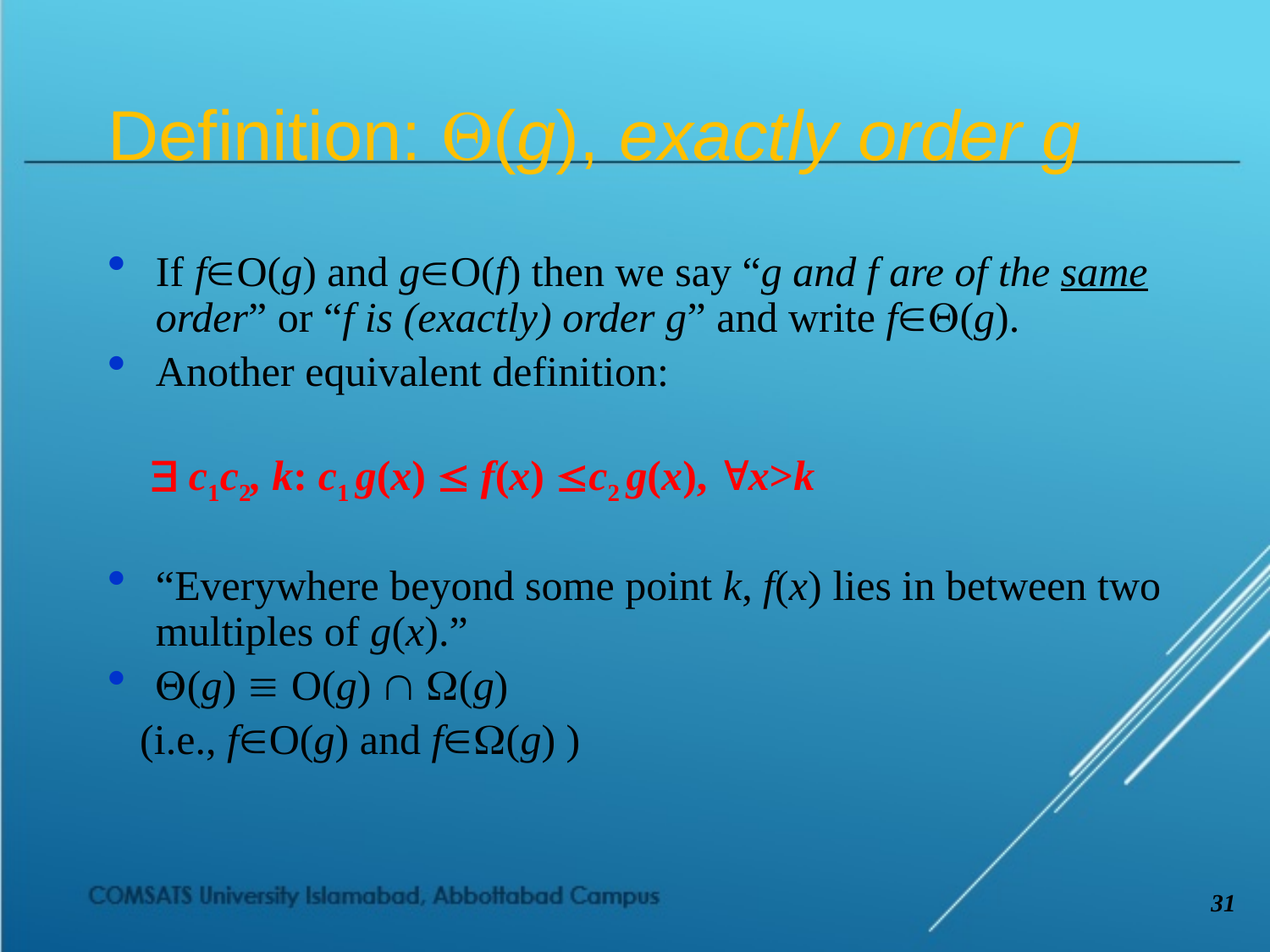

# Definition: Θ(g), exactly order g
If f∈O(g) and g∈O(f) then we say “g and f are of the same order” or “f is (exactly) order g” and write f∈Θ(g).
Another equivalent definition:
    ∃ c1c2, k: c1 g(x) ≤ f(x) ≤c2 g(x), ∀x>k

“Everywhere beyond some point k, f(x) lies in between two multiples of g(x).”
Θ(g) ≡ O(g) ∩ Ω(g)
   (i.e., f∈O(g) and f∈Ω(g) )